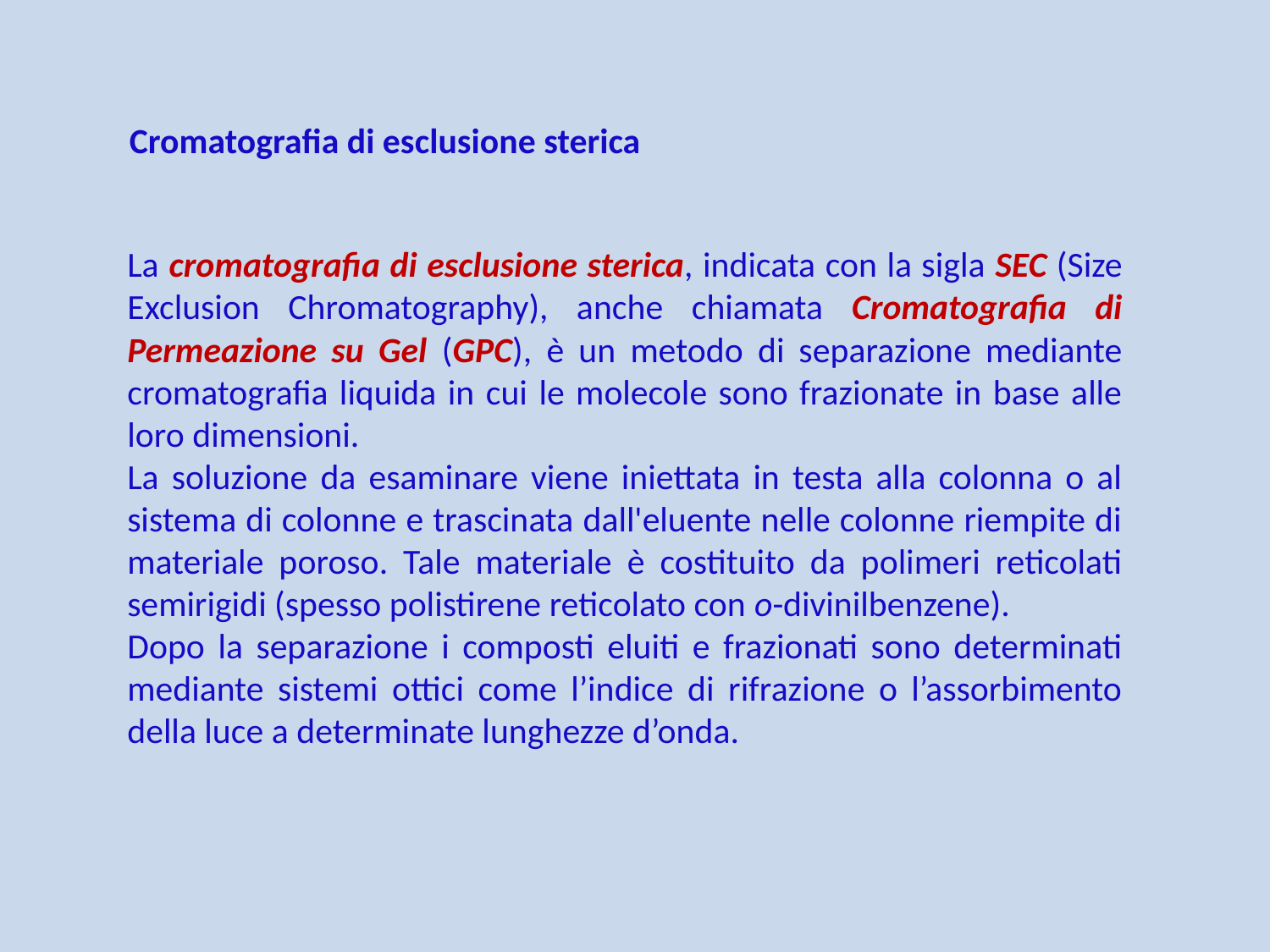

Cromatografia di esclusione sterica
La cromatografia di esclusione sterica, indicata con la sigla SEC (Size Exclusion Chromatography), anche chiamata Cromatografia di Permeazione su Gel (GPC), è un metodo di separazione mediante cromatografia liquida in cui le molecole sono frazionate in base alle loro dimensioni.
La soluzione da esaminare viene iniettata in testa alla colonna o al sistema di colonne e trascinata dall'eluente nelle colonne riempite di materiale poroso. Tale materiale è costituito da polimeri reticolati semirigidi (spesso polistirene reticolato con o-divinilbenzene).
Dopo la separazione i composti eluiti e frazionati sono determinati mediante sistemi ottici come l’indice di rifrazione o l’assorbimento della luce a determinate lunghezze d’onda.